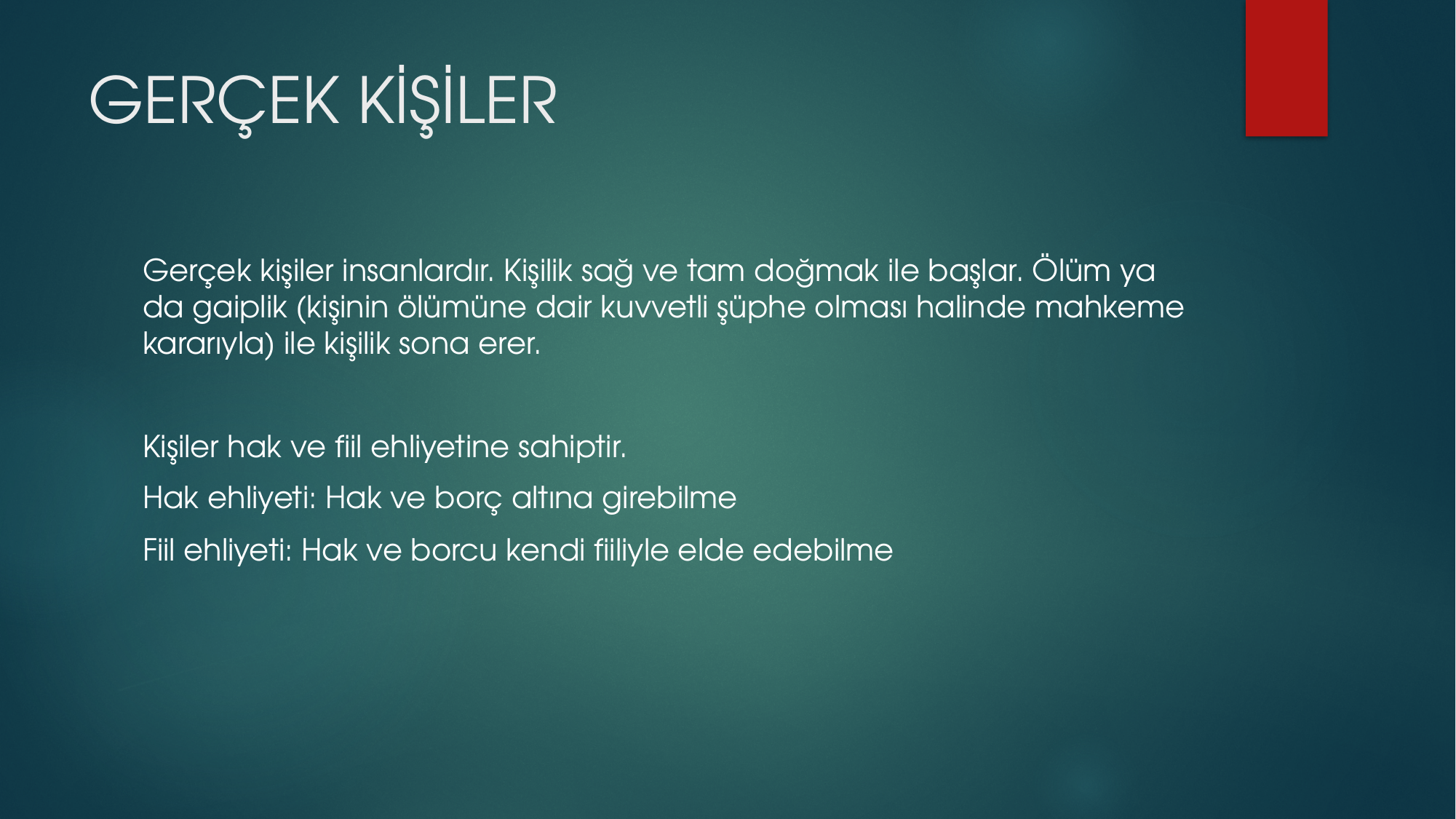

# GERÇEK KİŞİLER
Gerçek kişiler insanlardır. Kişilik sağ ve tam doğmak ile başlar. Ölüm ya da gaiplik (kişinin ölümüne dair kuvvetli şüphe olması halinde mahkeme kararıyla) ile kişilik sona erer.

Kişiler hak ve fiil ehliyetine sahiptir.
Hak ehliyeti: Hak ve borç altına girebilme
Fiil ehliyeti: Hak ve borcu kendi fiiliyle elde edebilme